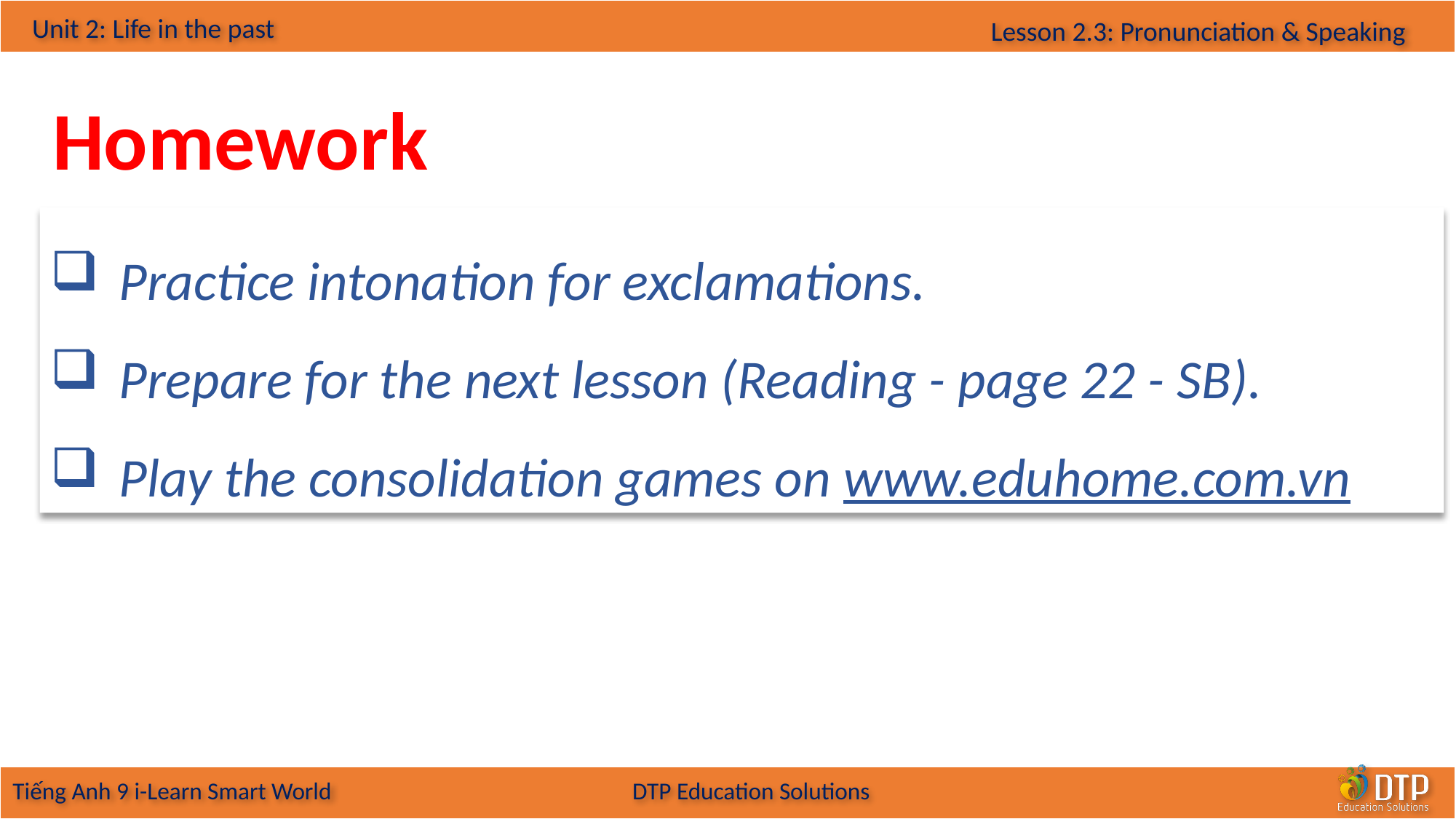

Homework
Practice intonation for exclamations.
Prepare for the next lesson (Reading - page 22 - SB).
Play the consolidation games on www.eduhome.com.vn